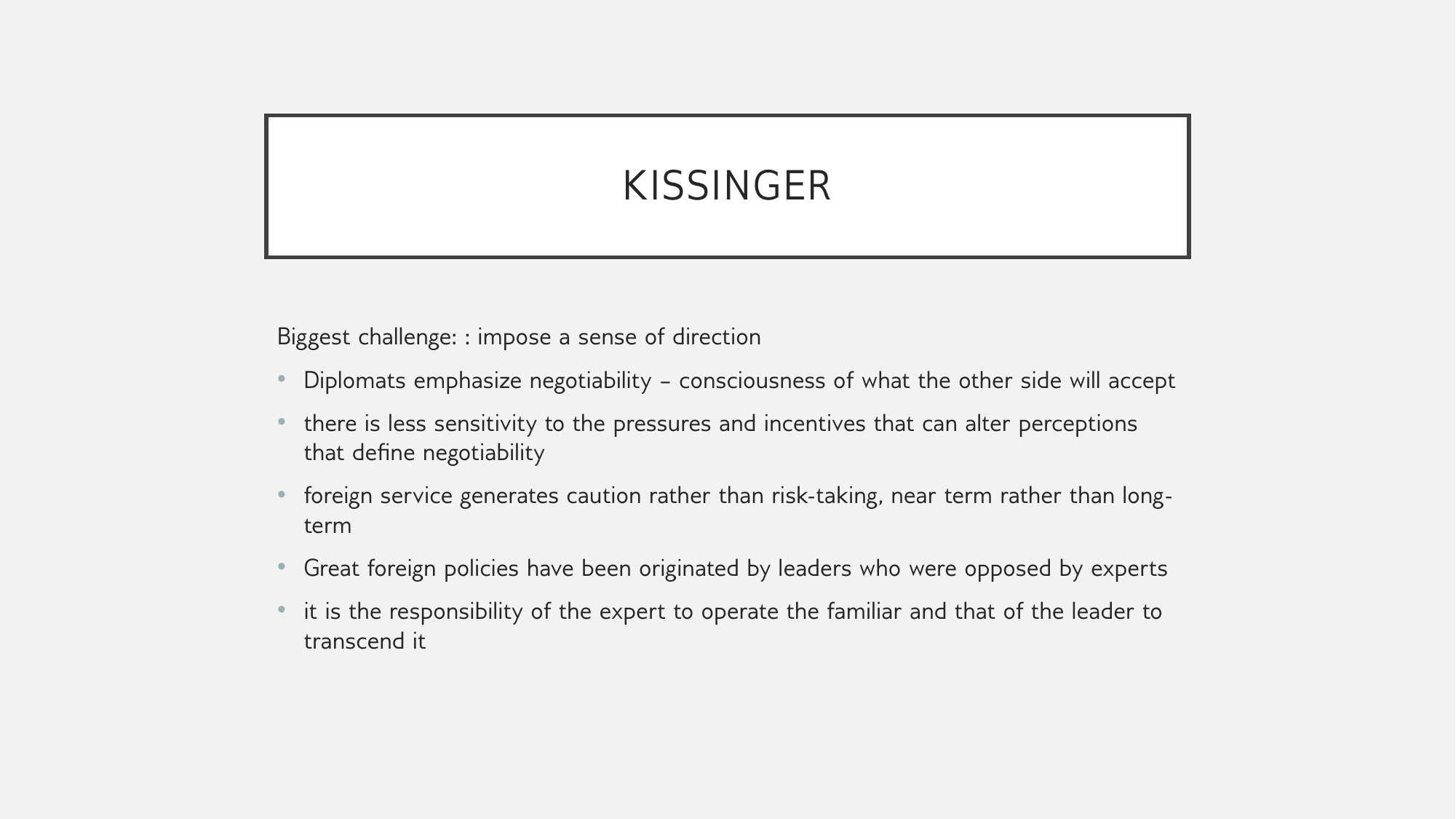

# Kissinger
Biggest challenge: : impose a sense of direction
Diplomats emphasize negotiability – consciousness of what the other side will accept
there is less sensitivity to the pressures and incentives that can alter perceptions that define negotiability
foreign service generates caution rather than risk-taking, near term rather than long-term
Great foreign policies have been originated by leaders who were opposed by experts
it is the responsibility of the expert to operate the familiar and that of the leader to transcend it